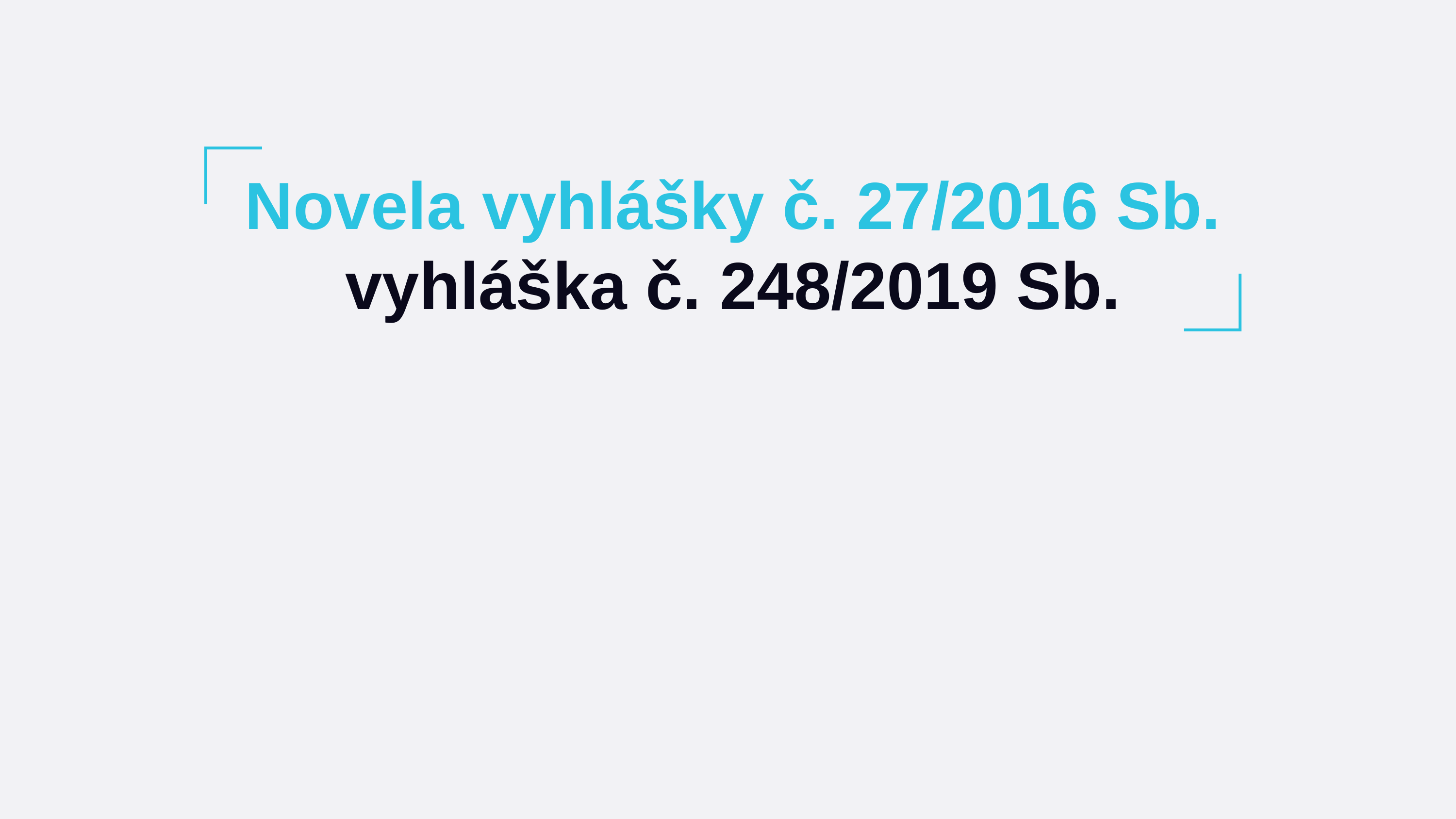

Novela vyhlášky č. 27/2016 Sb. vyhláška č. 248/2019 Sb.